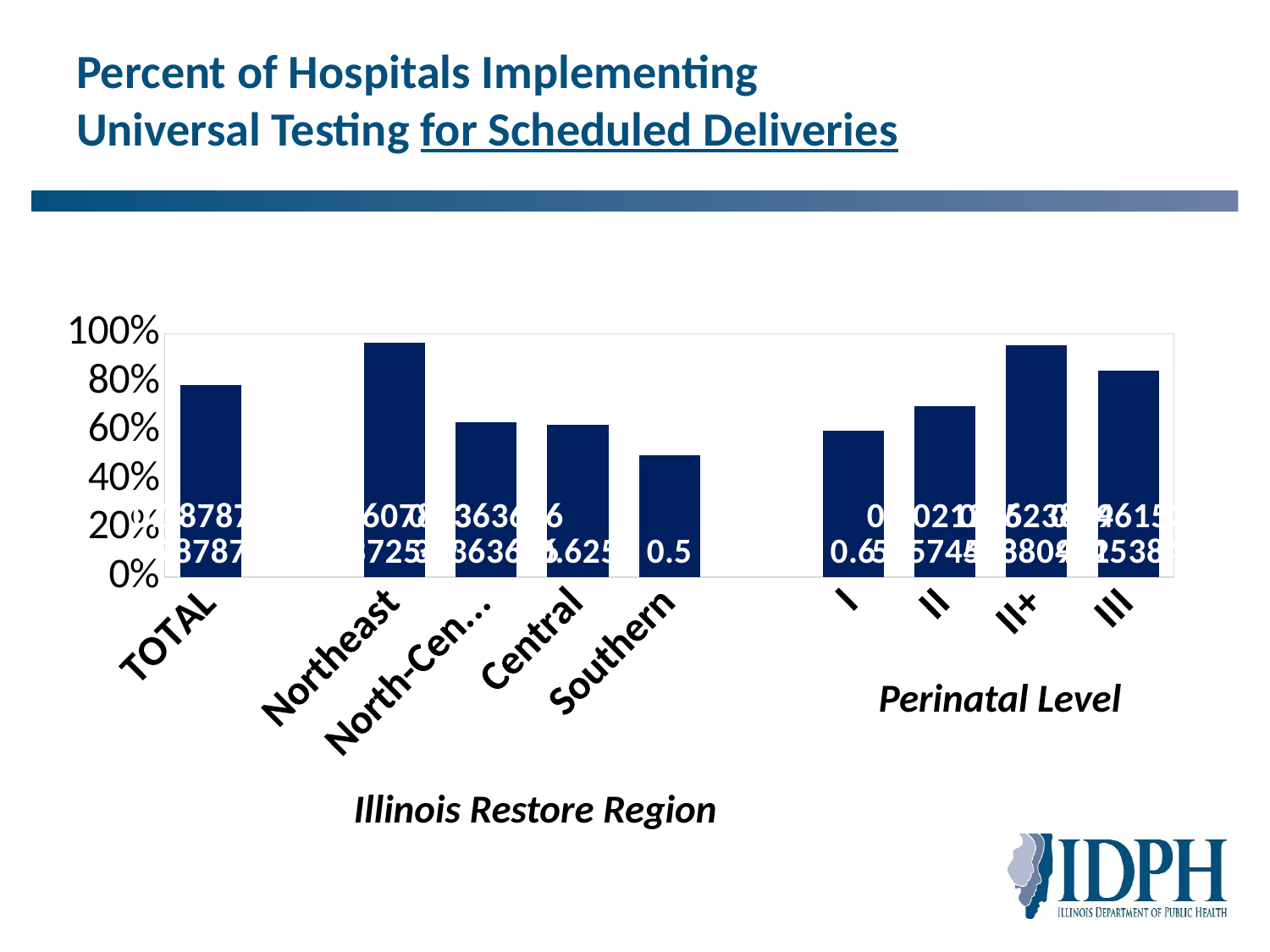

# Percent of Hospitals Implementing Universal Testing for Scheduled Deliveries

### Chart

| Category |  |
|---|---|
| TOTAL | 0.7878787878787878 |
|  | None |
| Northeast | 0.9607843137254902 |
| North-Central | 0.6363636363636364 |
| Central | 0.625 |
| Southern | 0.5 |
|  | None |
| I | 0.6 |
| II | 0.7021276595744681 |
| II+ | 0.9523809523809523 |
| III | 0.8461538461538461 |
Perinatal Level
Illinois Restore Region